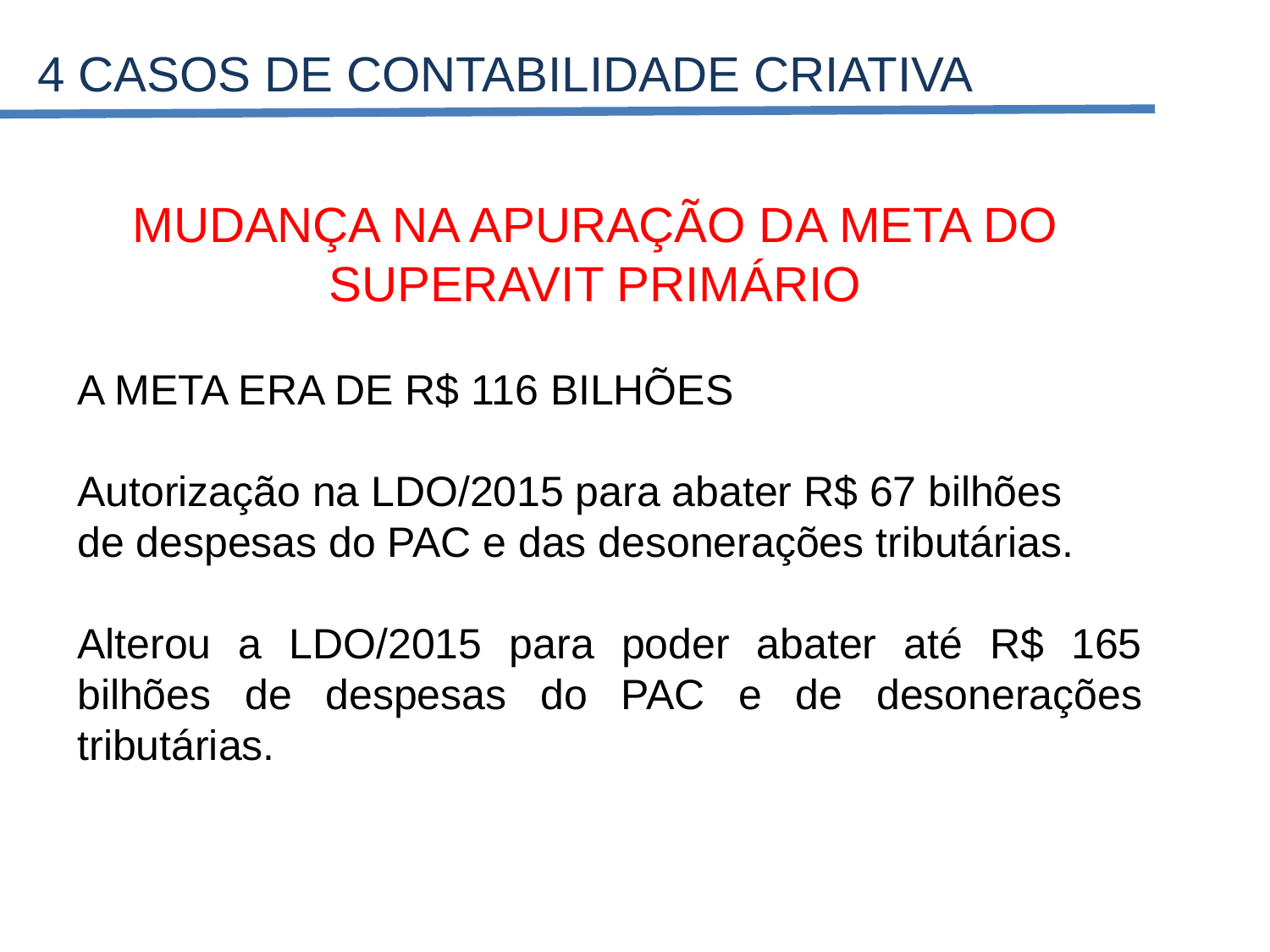

4 CASOS DE CONTABILIDADE CRIATIVA
MUDANÇA NA APURAÇÃO DA META DO SUPERAVIT PRIMÁRIO
A META ERA DE R$ 116 BILHÕES

Autorização na LDO/2015 para abater R$ 67 bilhões
de despesas do PAC e das desonerações tributárias.

Alterou a LDO/2015 para poder abater até R$ 165 bilhões de despesas do PAC e de desonerações tributárias.